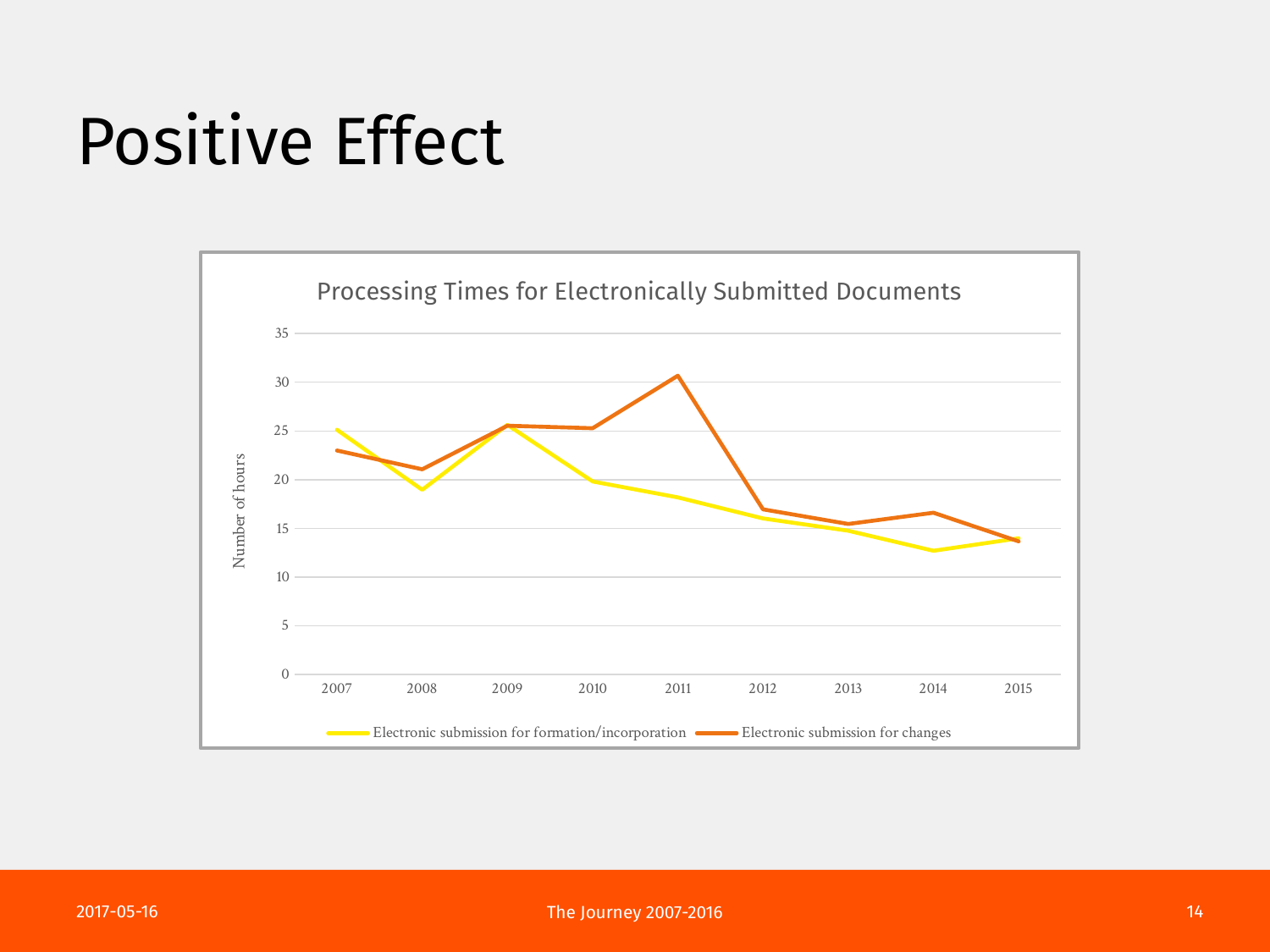

# Positive Effect

### Chart: Processing Times for Electronically Submitted Documents

| Category | Electronic submission for formation/incorporation | Electronic submission for changes |
|---|---|---|
| 2007 | 25.123809523809523 | 22.992380952380955 |
| 2008 | 18.961860465116278 | 21.066046511627906 |
| 2009 | 25.628108108108112 | 25.536470588235293 |
| 2010 | 19.818181818181817 | 25.28205128205128 |
| 2011 | 18.18421052631579 | 30.666666666666668 |
| 2012 | 16.029411764705884 | 16.955882352941178 |
| 2013 | 14.76339869281046 | 15.45952740070387 |
| 2014 | 12.707309941520469 | 16.604871718079266 |
| 2015 | 13.984262295081967 | 13.672222222222222 |
2017-05-16
14